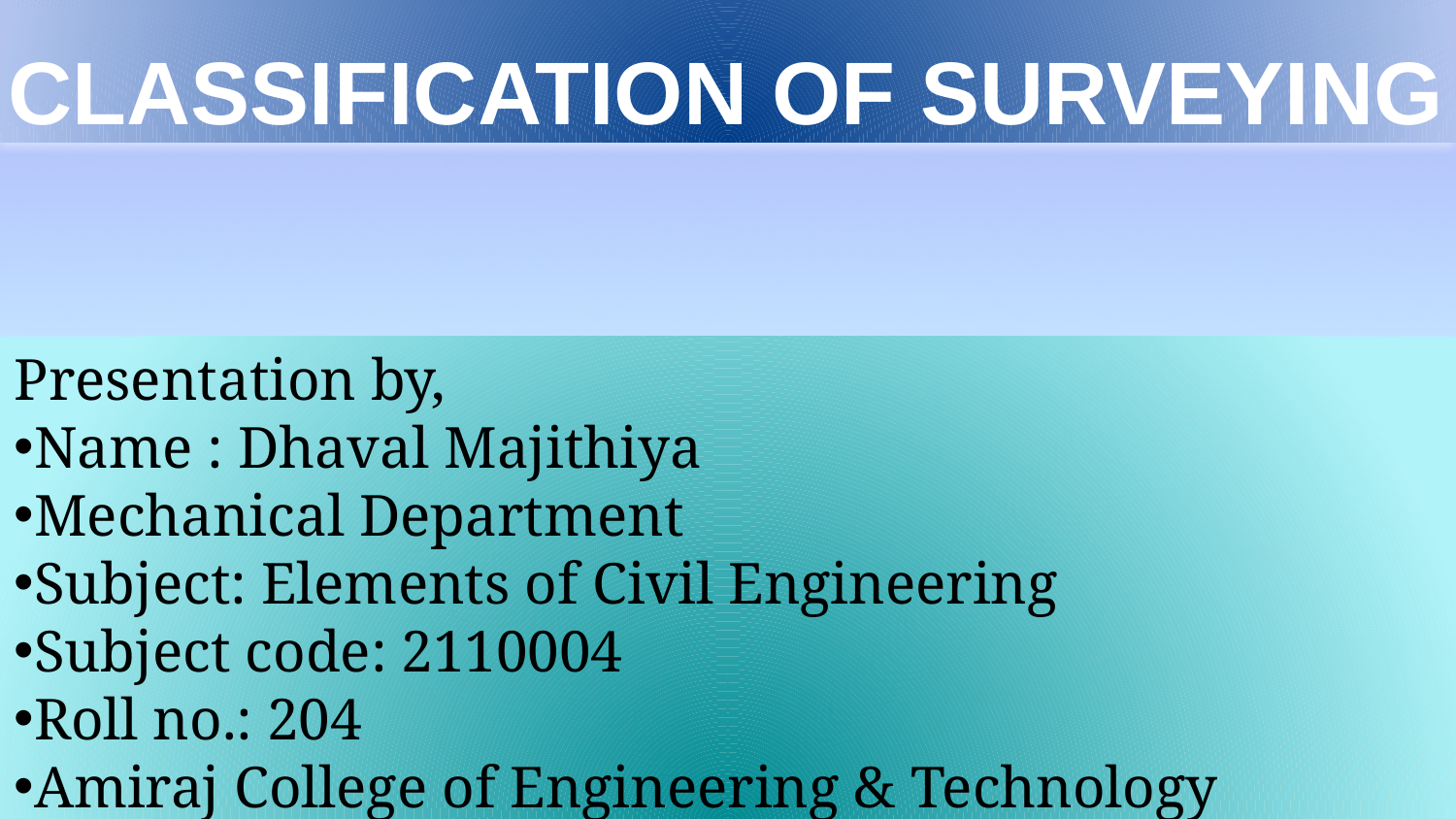

# CLASSIFICATION OF SURVEYING
Presentation by,
Name : Dhaval Majithiya
Mechanical Department
Subject: Elements of Civil Engineering
Subject code: 2110004
Roll no.: 204
Amiraj College of Engineering & Technology